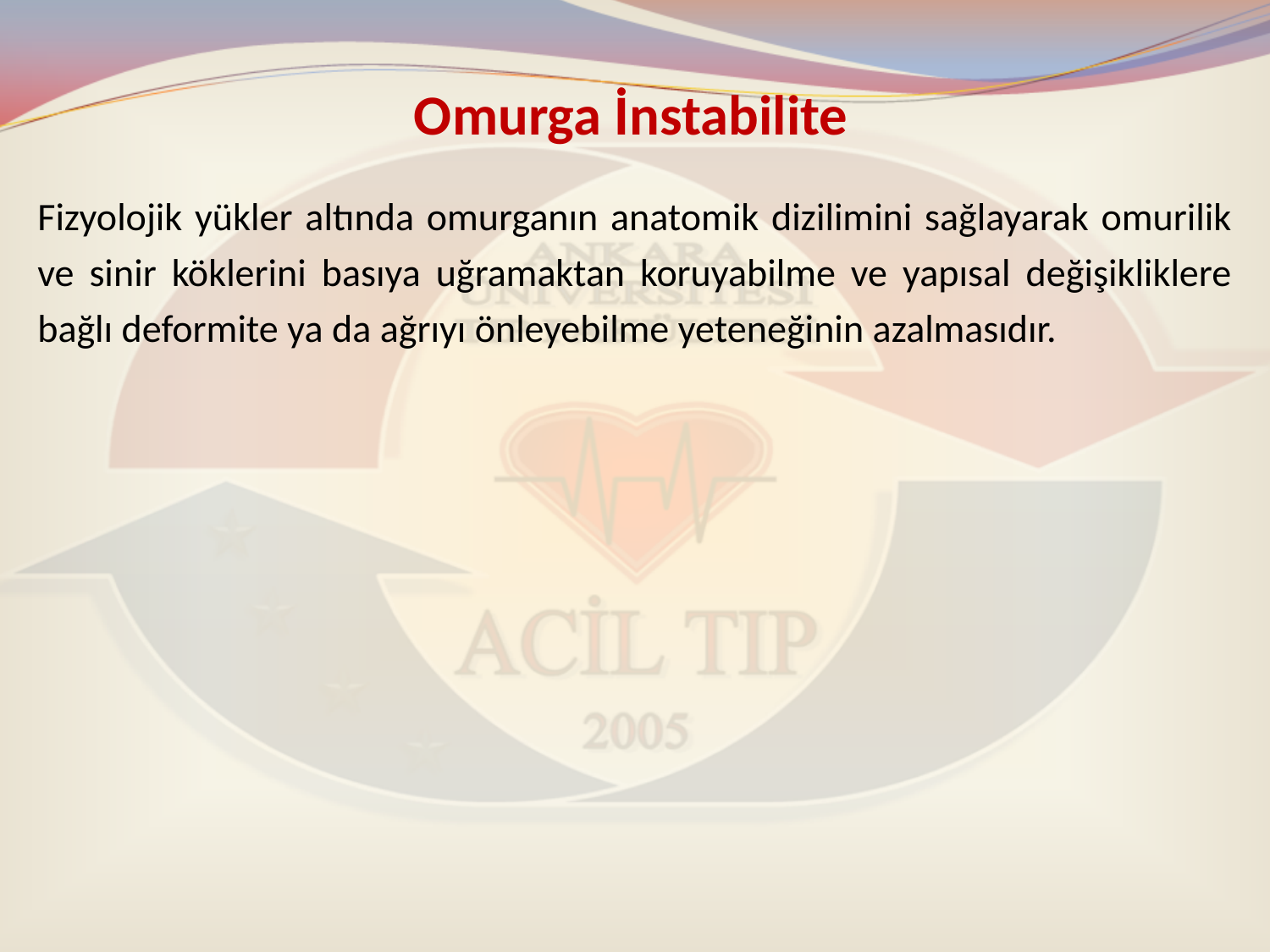

# Omurga İnstabilite
Fizyolojik yükler altında omurganın anatomik dizilimini sağlayarak omurilik ve sinir köklerini basıya uğramaktan koruyabilme ve yapısal değişikliklere bağlı deformite ya da ağrıyı önleyebilme yeteneğinin azalmasıdır.